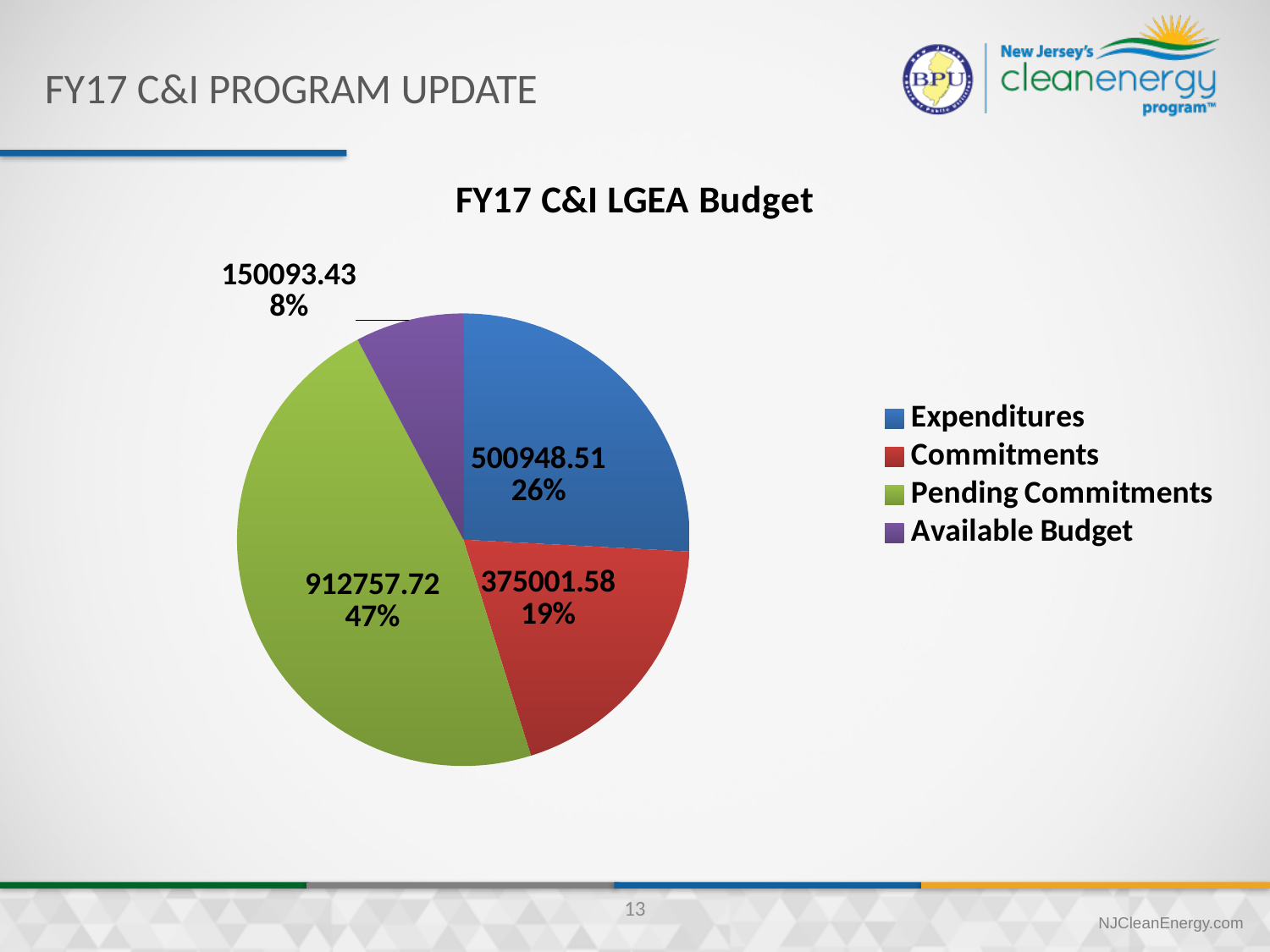

FY17 C&I Program update

### Chart: FY17 C&I LGEA Budget

| Category | Dec-16 |
|---|---|
| Expenditures | 500948.51 |
| Commitments | 375001.58 |
| Pending Commitments | 912757.72 |
| Available Budget | 150093.42999999993 |
13